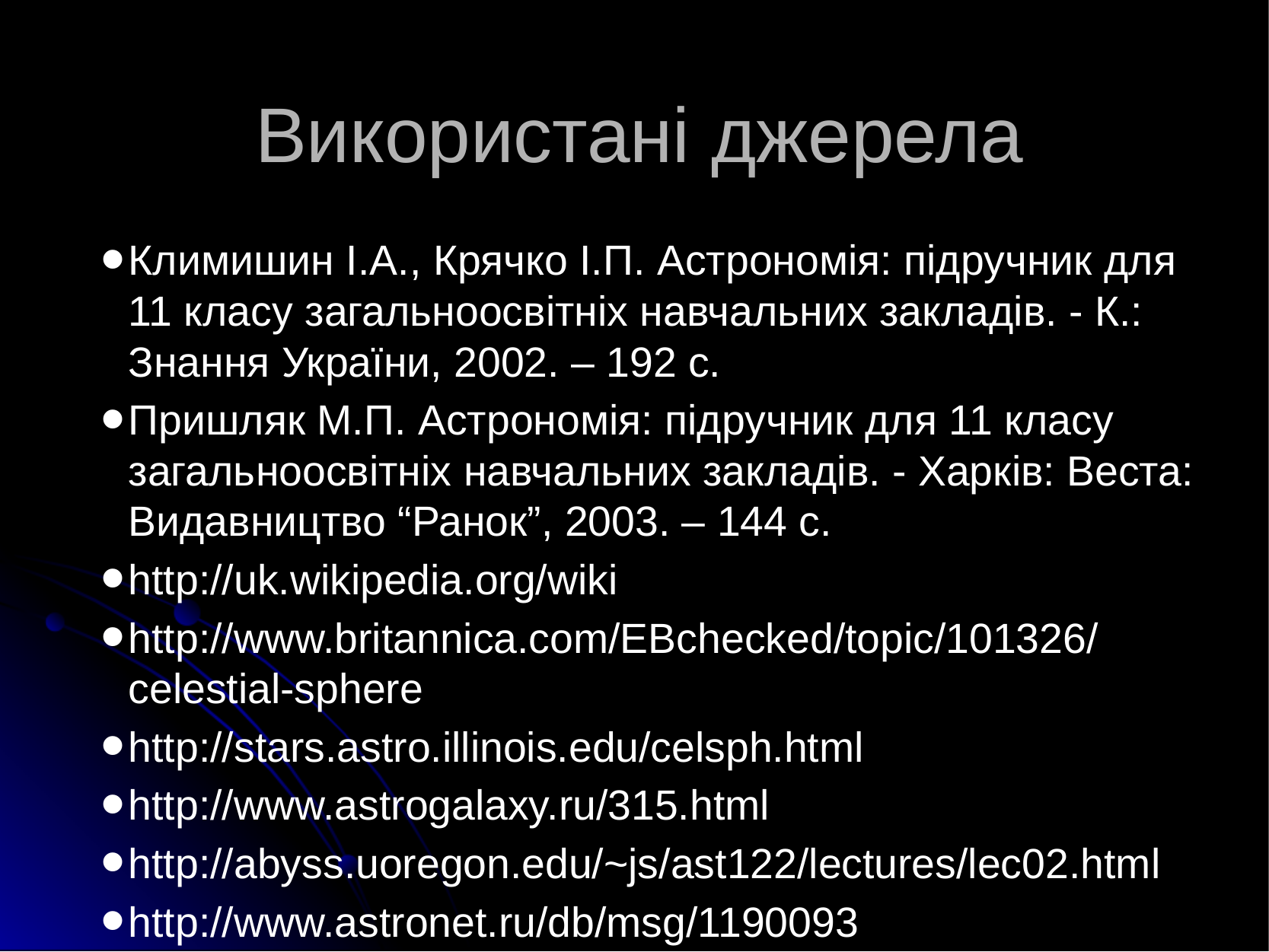

# Використані джерела
Климишин І.А., Крячко І.П. Астрономія: підручник для 11 класу загальноосвітніх навчальних закладів. - К.: Знання України, 2002. – 192 с.
Пришляк М.П. Астрономія: підручник для 11 класу загальноосвітніх навчальних закладів. - Харків: Веста: Видавництво “Ранок”, 2003. – 144 с.
http://uk.wikipedia.org/wiki
http://www.britannica.com/EBchecked/topic/101326/celestial-sphere
http://stars.astro.illinois.edu/celsph.html
http://www.astrogalaxy.ru/315.html
http://abyss.uoregon.edu/~js/ast122/lectures/lec02.html
http://www.astronet.ru/db/msg/1190093